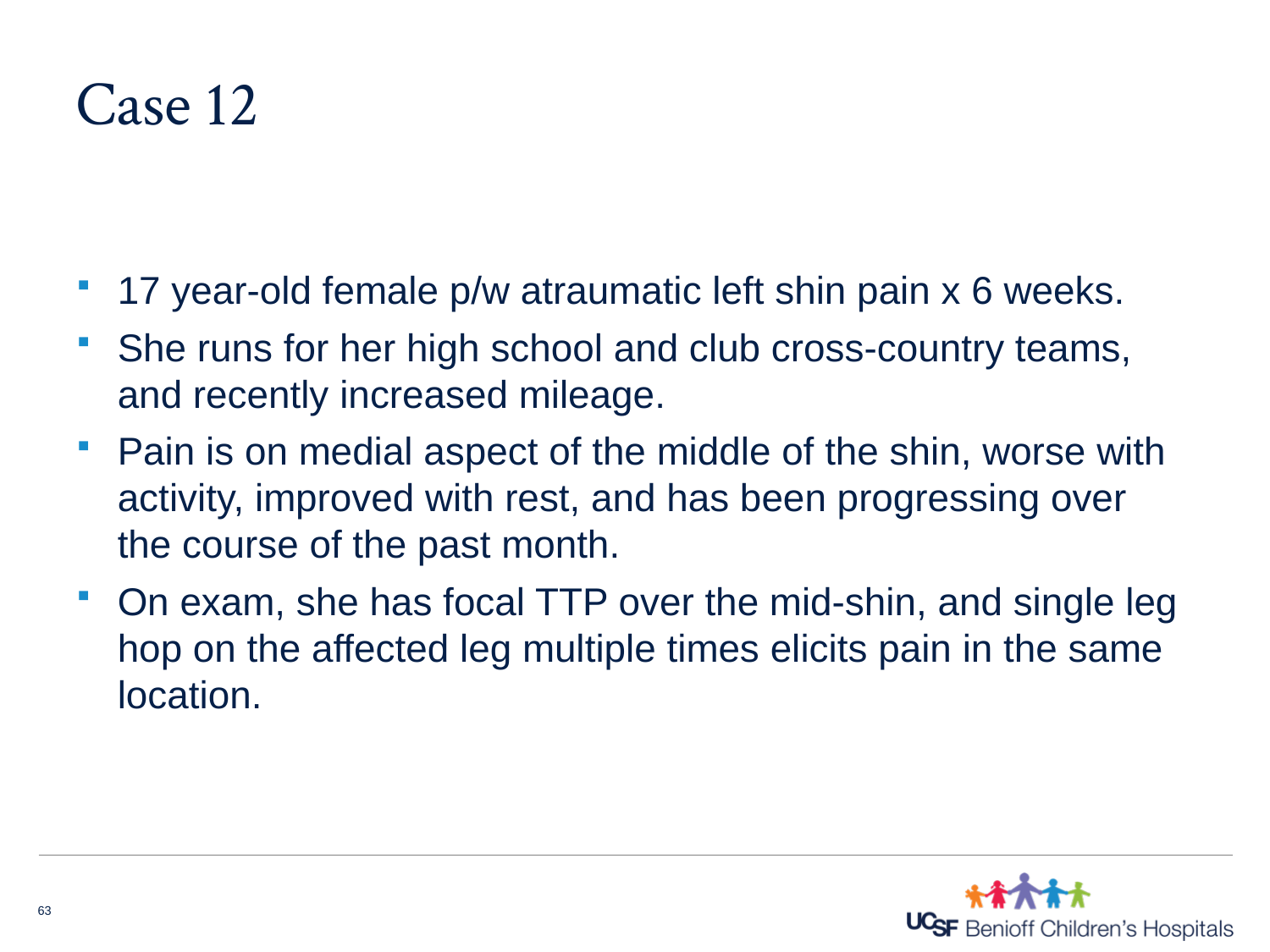

# Case 12
17 year-old female p/w atraumatic left shin pain x 6 weeks.
She runs for her high school and club cross-country teams, and recently increased mileage.
Pain is on medial aspect of the middle of the shin, worse with activity, improved with rest, and has been progressing over the course of the past month.
On exam, she has focal TTP over the mid-shin, and single leg hop on the affected leg multiple times elicits pain in the same location.
63